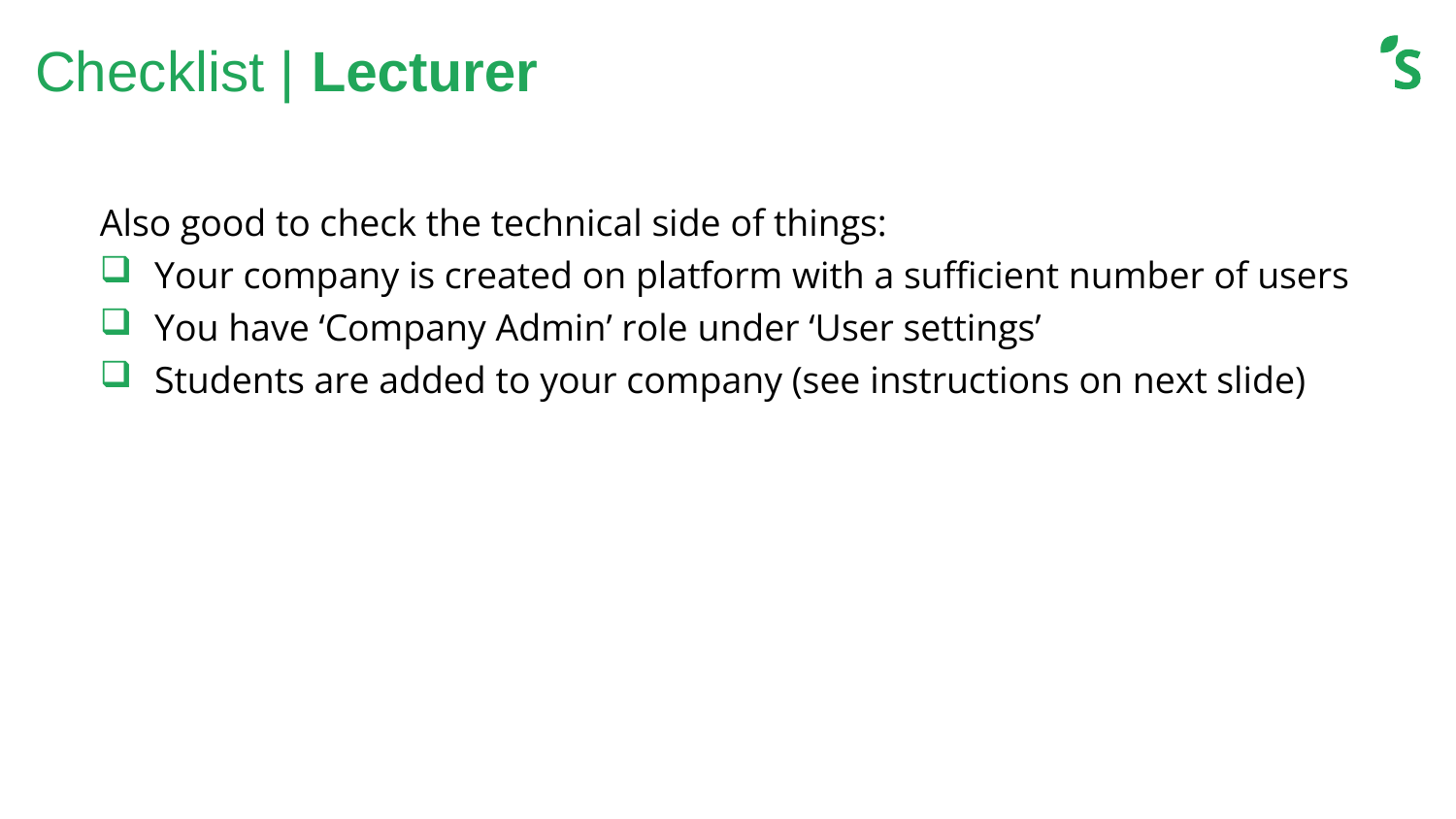

# Checklist | Lecturer
Also good to check the technical side of things:
Your company is created on platform with a sufficient number of users
You have ‘Company Admin’ role under ‘User settings’
Students are added to your company (see instructions on next slide)